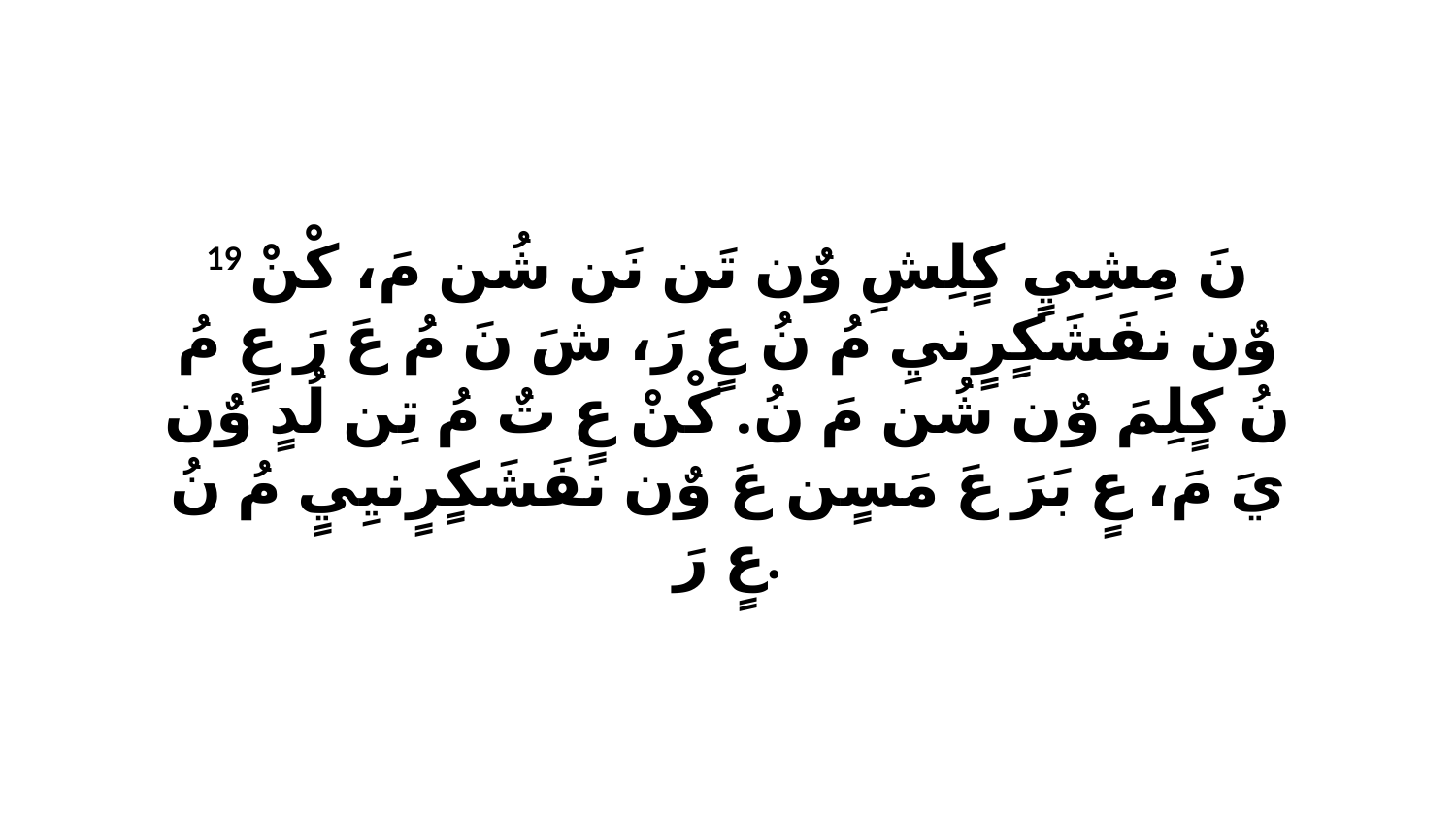

19 نَ مِشِيٍ كٍلِشِ وٌن تَن نَن شُن مَ، كْنْ وٌن نفَشَكٍرٍنيِ مُ نُ عٍ رَ، شَ نَ مُ عَ رَ عٍ مُ نُ كٍلِمَ وٌن شُن مَ نُ. كْنْ عٍ تٌ مُ تِن لُدٍ وٌن يَ مَ، عٍ بَرَ عَ مَسٍن عَ وٌن نفَشَكٍرٍنيِيٍ مُ نُ عٍ رَ.